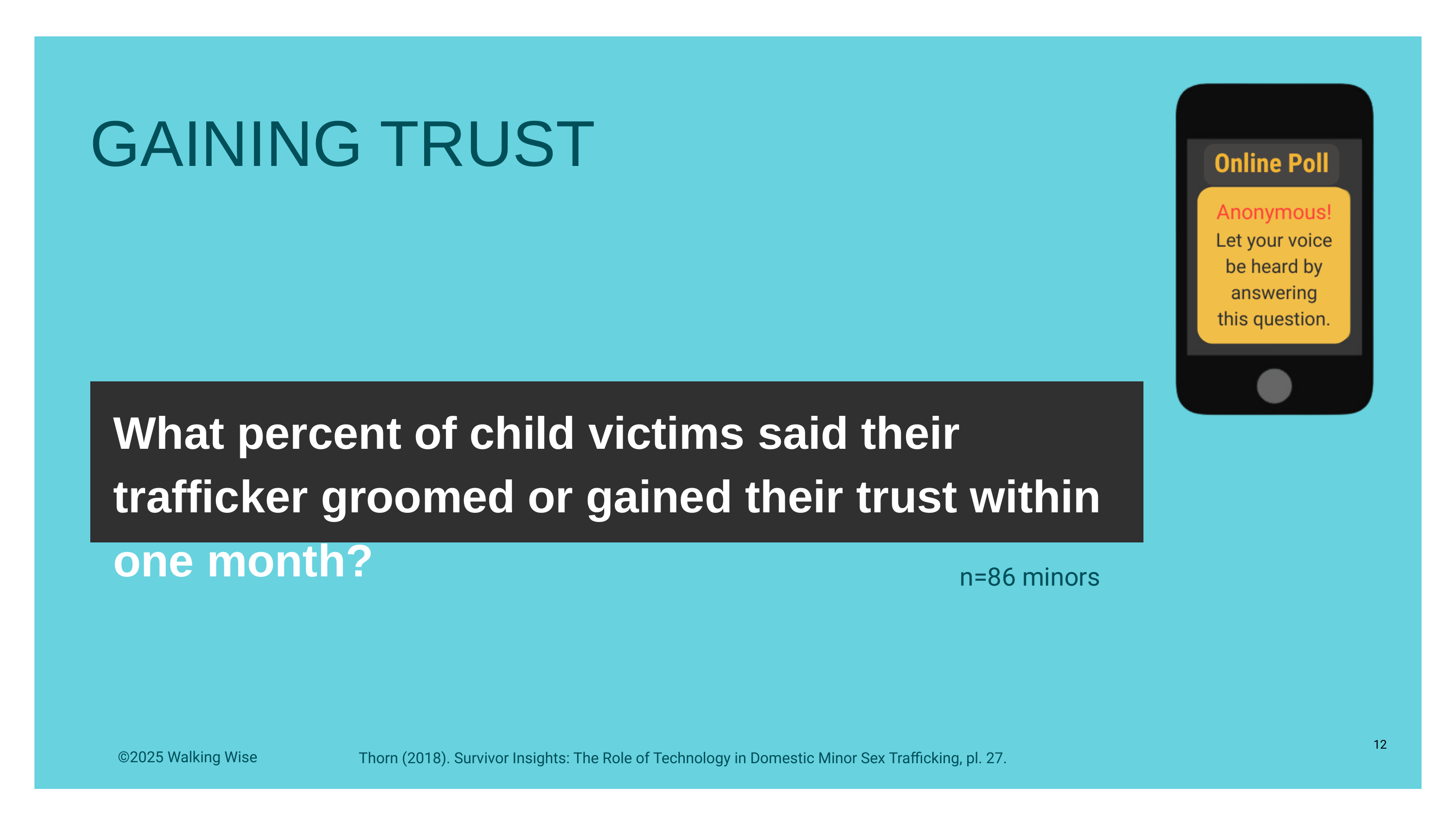

GAINING TRUST

What percent of child victims said their trafficker groomed or gained their trust within one month?
n=86 minors
12
©2025 Walking Wise
Thorn (2018). Survivor Insights: The Role of Technology in Domestic Minor Sex Trafficking, pl. 27.